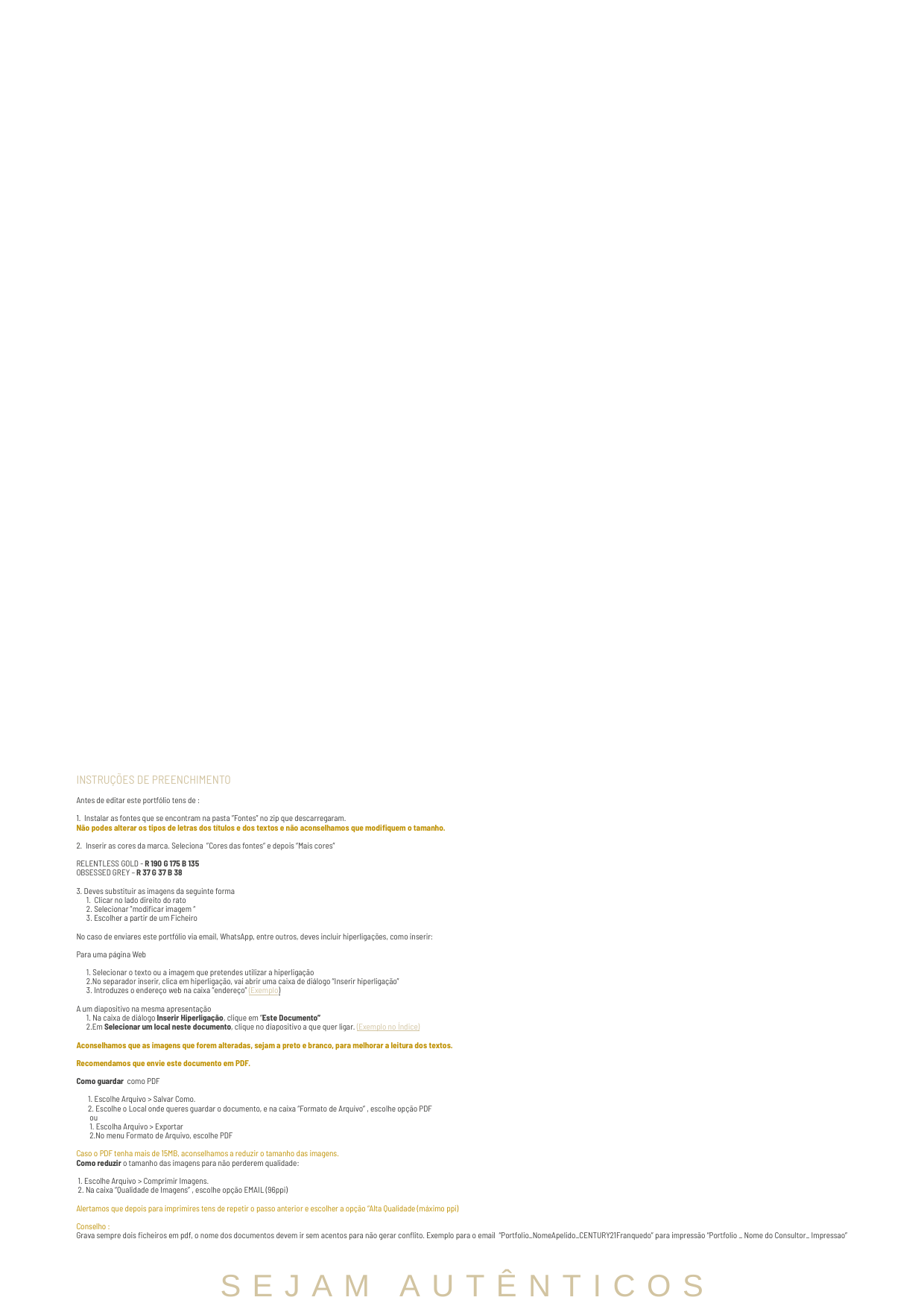

# INSTRUÇÕES DE PREENCHIMENTO Antes de editar este portfólio tens de : 1.  Instalar as fontes que se encontram na pasta ”Fontes” no zip que descarregaram. Não podes alterar os tipos de letras dos títulos e dos textos e não aconselhamos que modifiquem o tamanho. 2.  Inserir as cores da marca. Seleciona  ”Cores das fontes“ e depois “Mais cores” RELENTLESS GOLD - R 190 G 175 B 135 OBSESSED GREY – R 37 G 37 B 38 3. Deves substituir as imagens da seguinte forma 1.  Clicar no lado direito do rato 2. Selecionar ”modificar imagem “ 3. Escolher a partir de um Ficheiro No caso de enviares este portfólio via email, WhatsApp, entre outros, deves incluir hiperligações, como inserir: Para uma página Web 1. Selecionar o texto ou a imagem que pretendes utilizar a hiperligação 2.No separador inserir, clica em hiperligação, vai abrir uma caixa de diálogo “Inserir hiperligação” 3. Introduzes o endereço web na caixa ”endereço” (Exemplo) A um diapositivo na mesma apresentação 1. Na caixa de diálogo Inserir Hiperligação, clique em ”Este Documento” 2.Em Selecionar um local neste documento, clique no diapositivo a que quer ligar. (Exemplo no Índice) Aconselhamos que as imagens que forem alteradas, sejam a preto e branco, para melhorar a leitura dos textos. Recomendamos que envie este documento em PDF. Como guardar  como PDF 1. Escolhe Arquivo > Salvar Como. 2. Escolhe o Local onde queres guardar o documento, e na caixa “Formato de Arquivo” , escolhe opção PDF ou 1. Escolha Arquivo > Exportar 2.No menu Formato de Arquivo, escolhe PDF Caso o PDF tenha mais de 15MB, aconselhamos a reduzir o tamanho das imagens. Como reduzir o tamanho das imagens para não perderem qualidade: 1. Escolhe Arquivo > Comprimir Imagens. 2. Na caixa “Qualidade de Imagens” , escolhe opção EMAIL (96ppi) Alertamos que depois para imprimires tens de repetir o passo anterior e escolher a opção “Alta Qualidade (máximo ppi) Conselho : Grava sempre dois ficheiros em pdf, o nome dos documentos devem ir sem acentos para não gerar conflito. Exemplo para o email  “Portfolio_NomeApelido_CENTURY21Franquedo” para impressão “Portfolio _ Nome do Consultor_ Impressao”
SEJAM AUTÊNTICOS